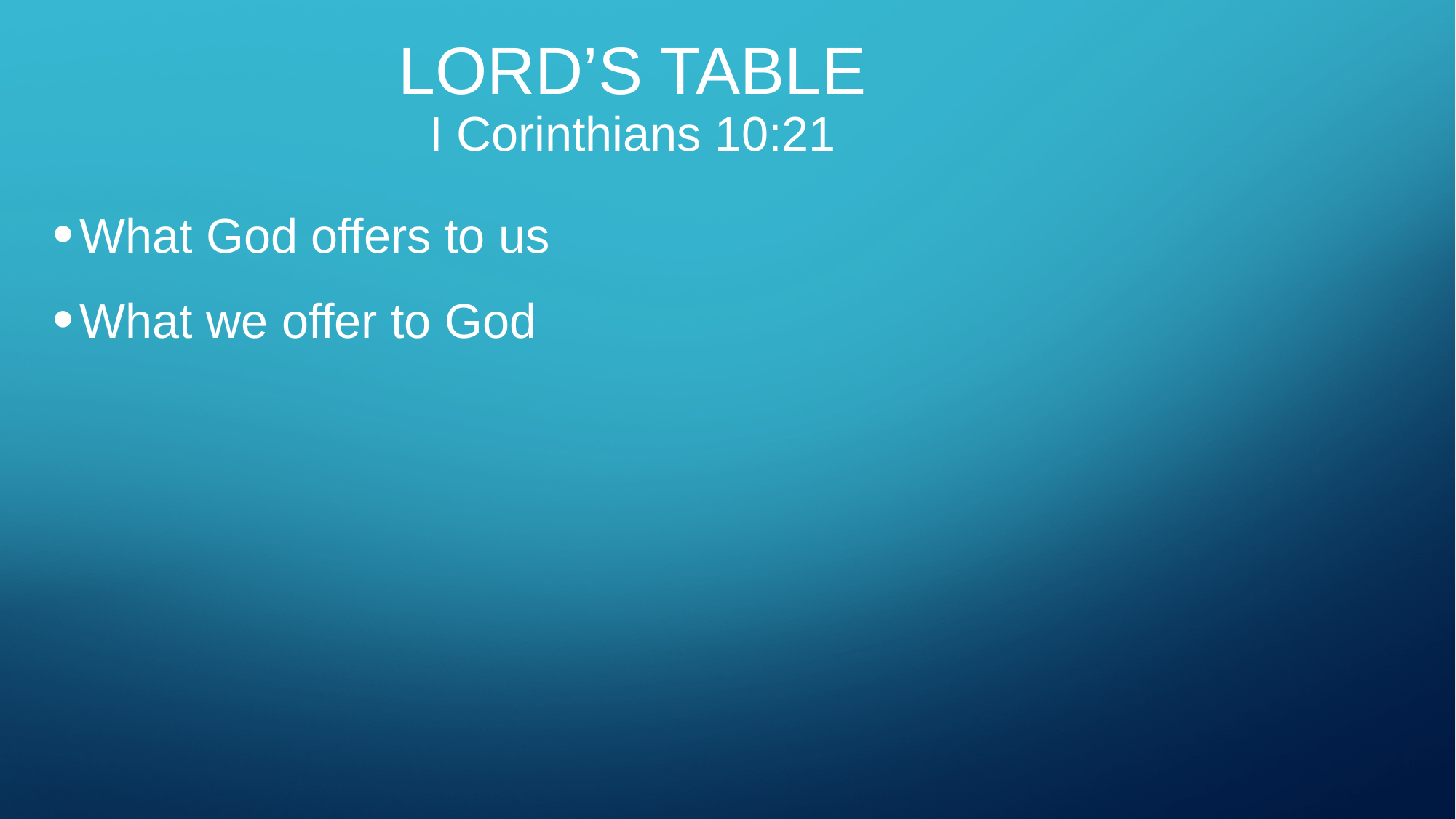

# LORD’S TABLE I Corinthians 10:21
What God offers to us
What we offer to God